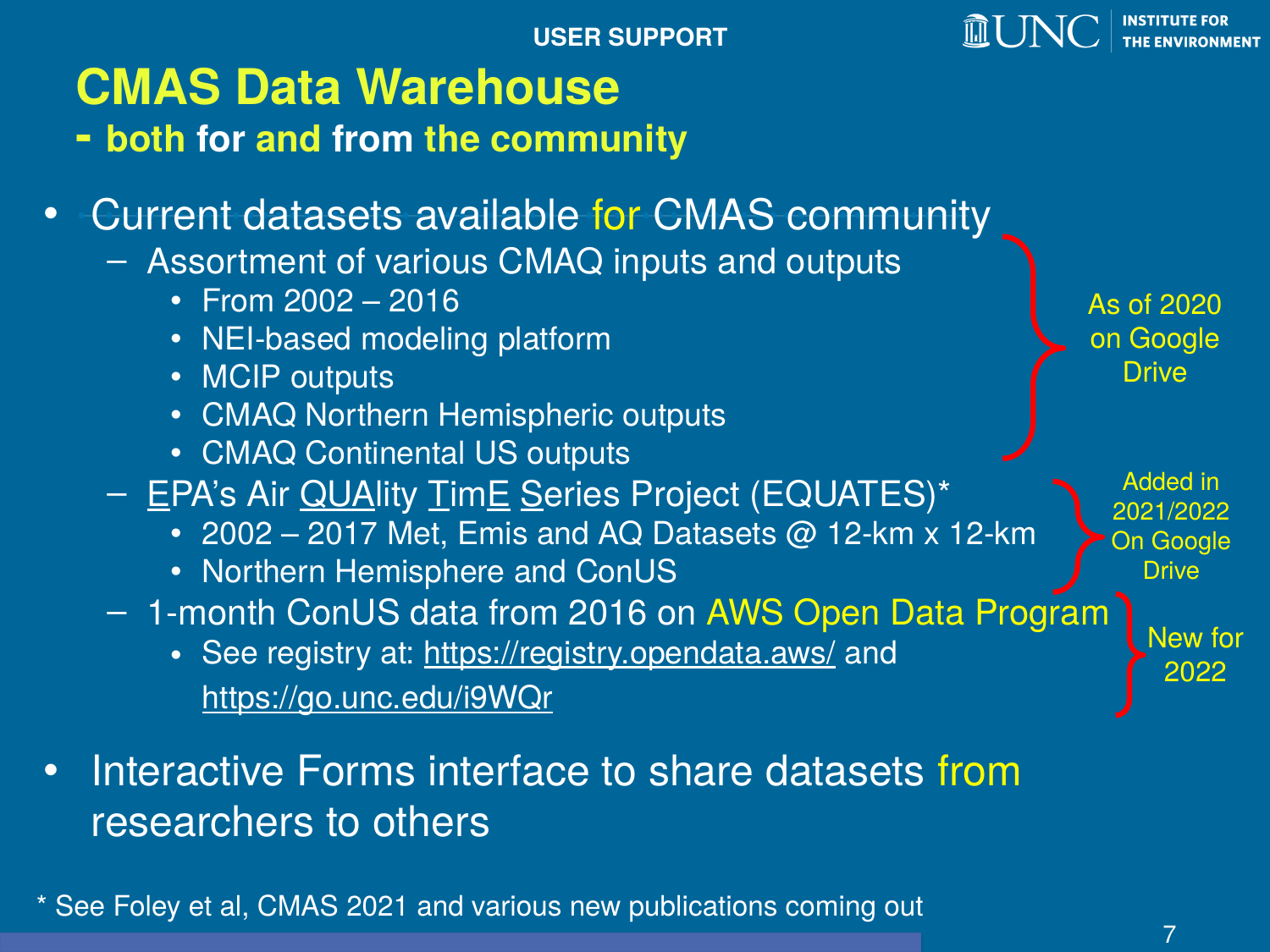

# CMAS Data Warehouse - both for and from the community
USER SUPPORT
Current datasets available for CMAS community
Assortment of various CMAQ inputs and outputs
From 2002 – 2016
NEI-based modeling platform
MCIP outputs
CMAQ Northern Hemispheric outputs
CMAQ Continental US outputs
EPA’s Air QUAlity TimE Series Project (EQUATES)*
2002 – 2017 Met, Emis and AQ Datasets @ 12-km x 12-km
Northern Hemisphere and ConUS
1-month ConUS data from 2016 on AWS Open Data Program
See registry at: https://registry.opendata.aws/ and https://go.unc.edu/i9WQr
Interactive Forms interface to share datasets from researchers to others

As of 2020 on Google Drive
Added in 2021/2022
On Google Drive

New for 2022
* See Foley et al, CMAS 2021 and various new publications coming out